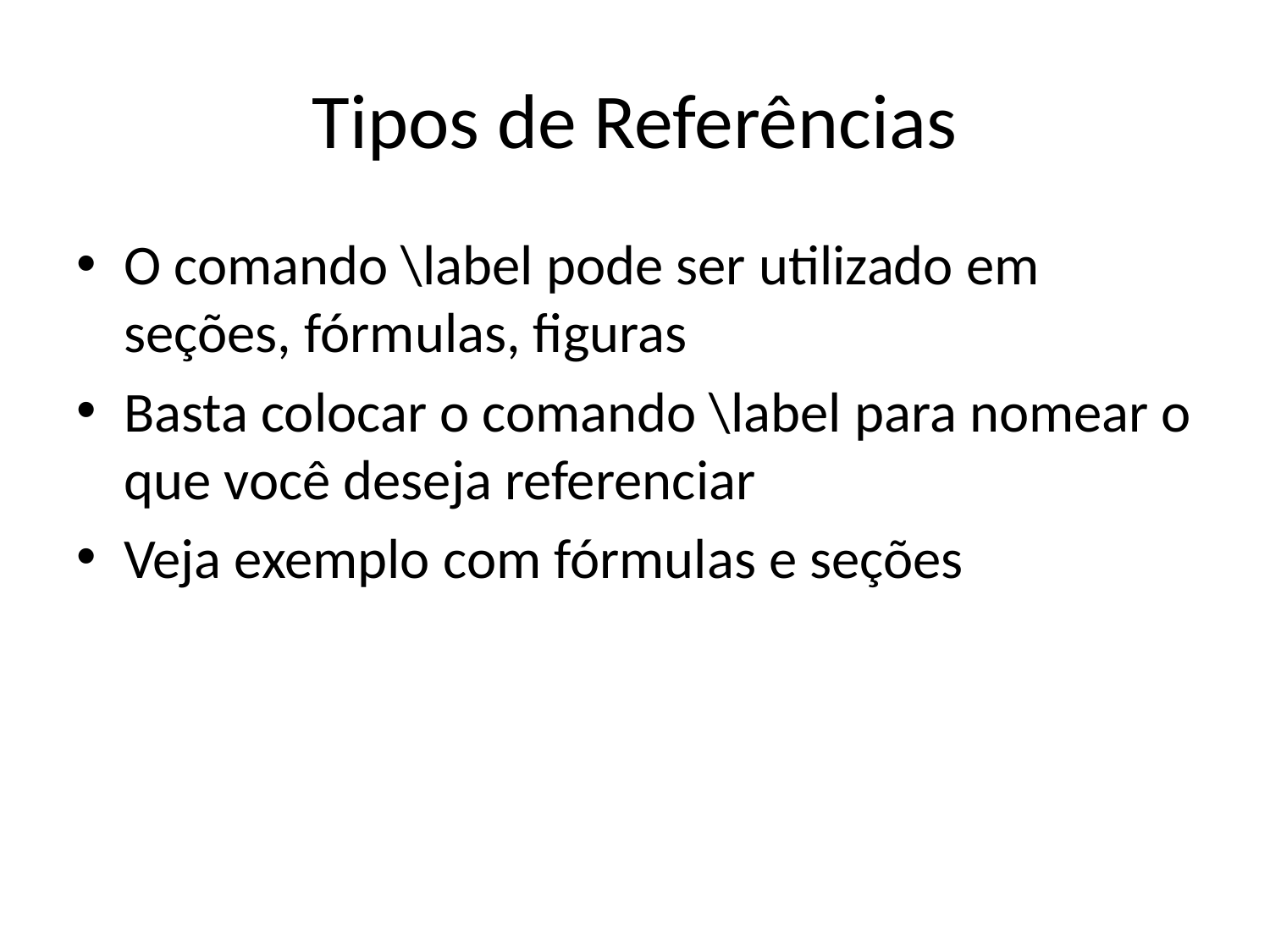

# Tipos de Referências
O comando \label pode ser utilizado em seções, fórmulas, figuras
Basta colocar o comando \label para nomear o que você deseja referenciar
Veja exemplo com fórmulas e seções